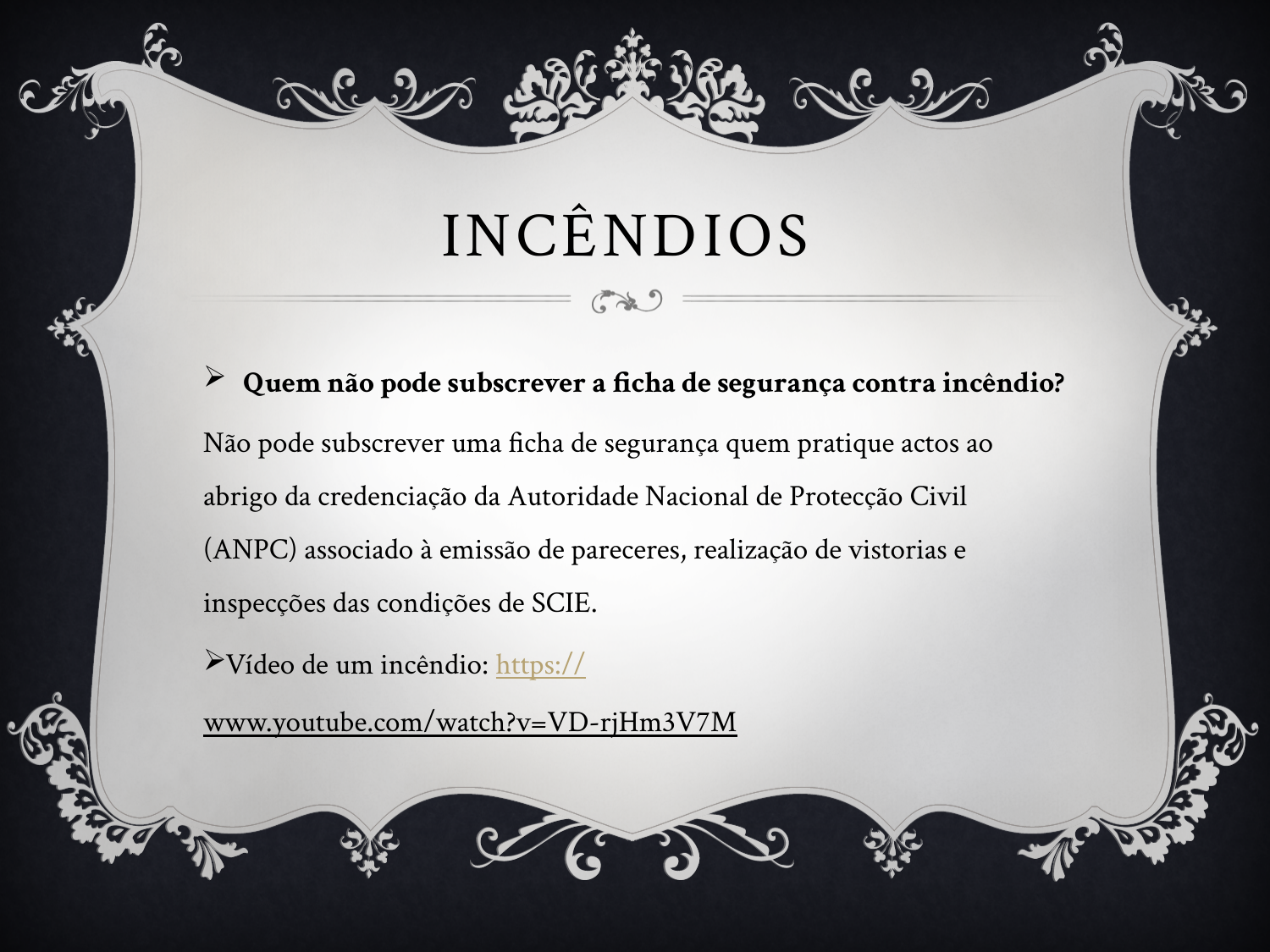

# Incêndios
Quem não pode subscrever a ficha de segurança contra incêndio?
Não pode subscrever uma ficha de segurança quem pratique actos ao abrigo da credenciação da Autoridade Nacional de Protecção Civil (ANPC) associado à emissão de pareceres, realização de vistorias e inspecções das condições de SCIE.
Vídeo de um incêndio: https://www.youtube.com/watch?v=VD-rjHm3V7M